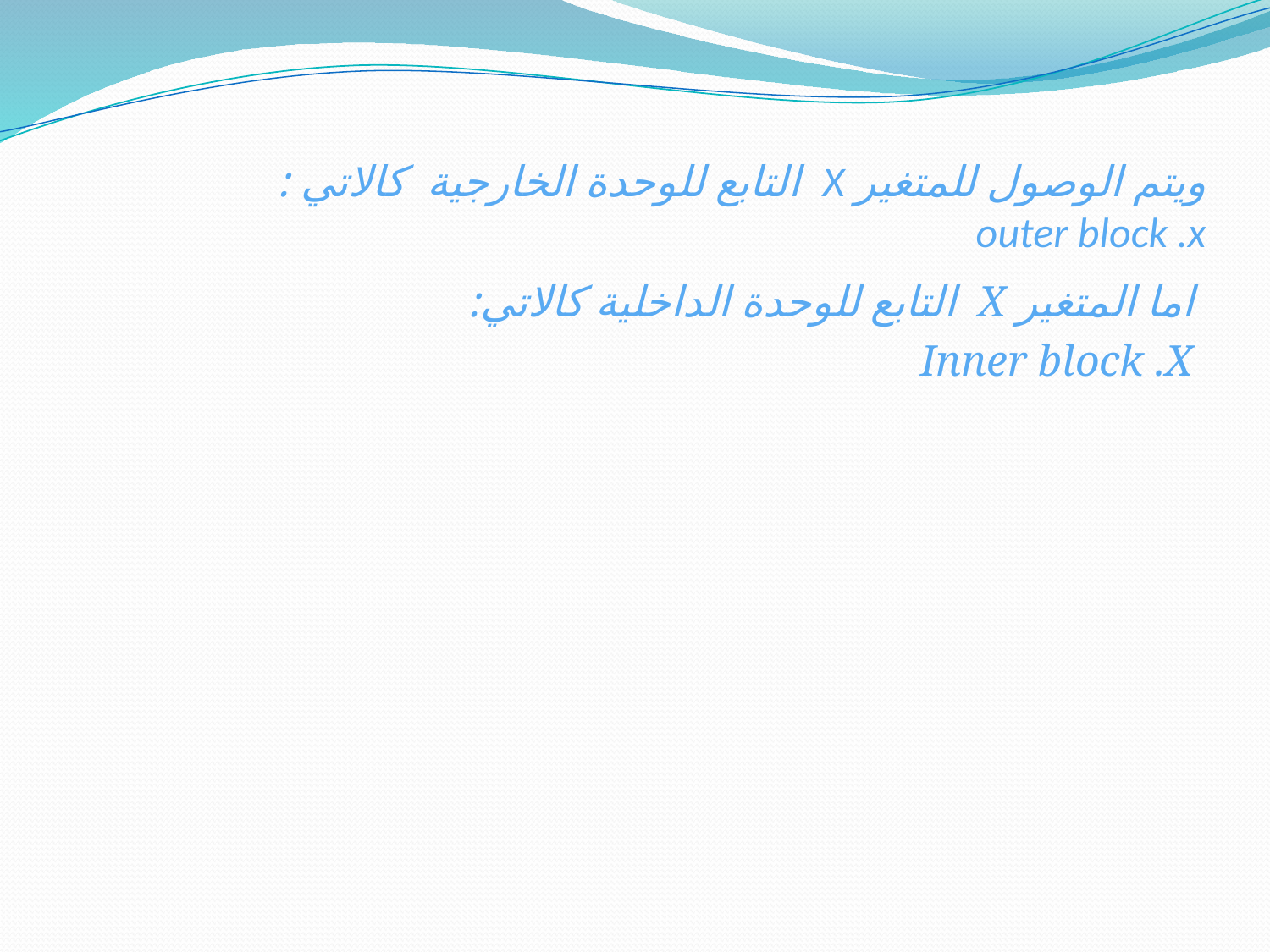

# ويتم الوصول للمتغير X  التابع للوحدة الخارجية  كالاتي : outer block .x
اما المتغير X  التابع للوحدة الداخلية كالاتي:
Inner block .X